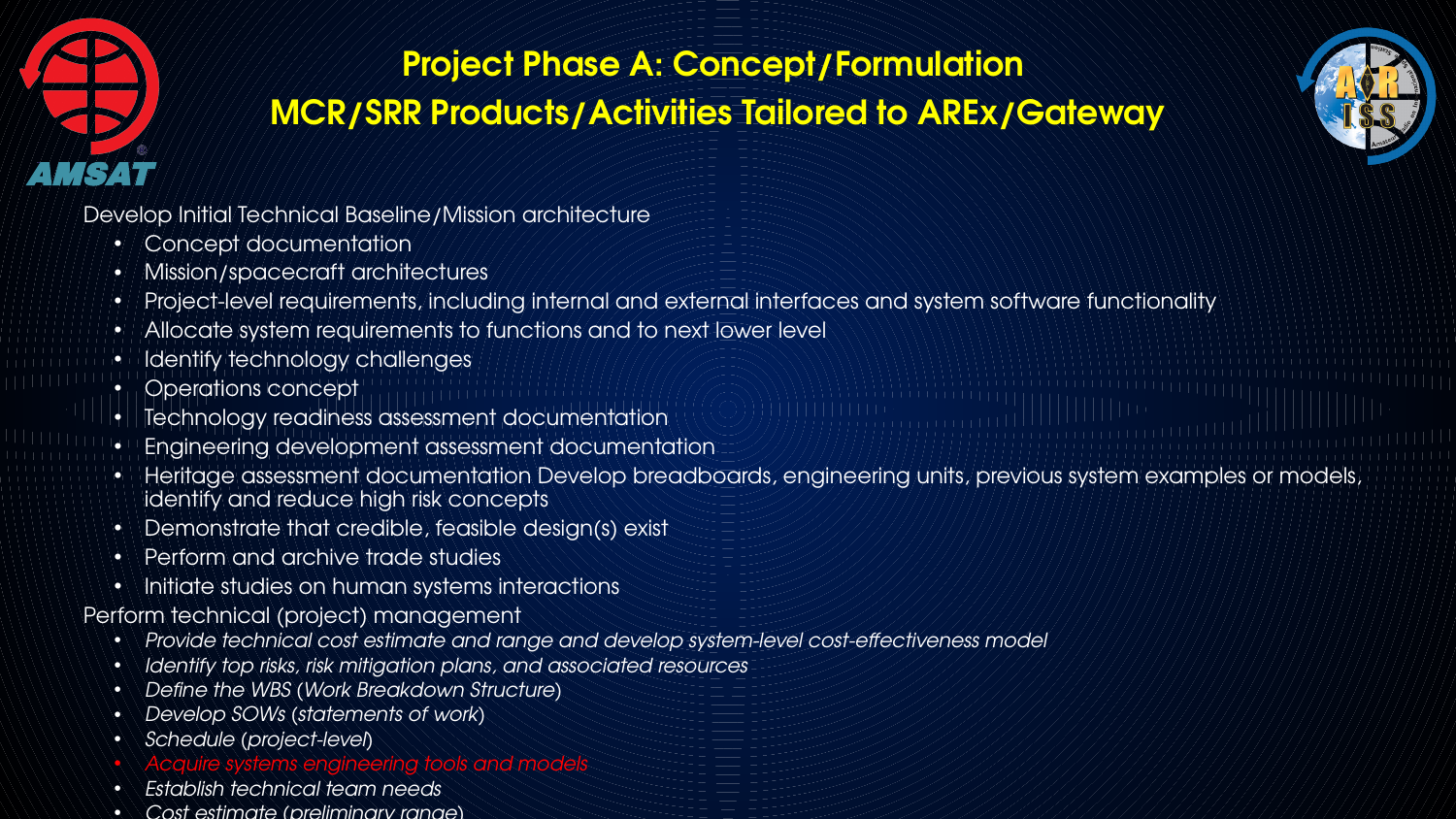

Project Phase A: Concept/Formulation
MCR/SRR Products/Activities Tailored to AREx/Gateway
Develop Initial Technical Baseline/Mission architecture
Concept documentation
Mission/spacecraft architectures
Project-level requirements, including internal and external interfaces and system software functionality
Allocate system requirements to functions and to next lower level
Identify technology challenges
Operations concept
Technology readiness assessment documentation
Engineering development assessment documentation
Heritage assessment documentation Develop breadboards, engineering units, previous system examples or models, identify and reduce high risk concepts
Demonstrate that credible, feasible design(s) exist
Perform and archive trade studies
Initiate studies on human systems interactions
Perform technical (project) management
Provide technical cost estimate and range and develop system-level cost-effectiveness model
Identify top risks, risk mitigation plans, and associated resources
Define the WBS (Work Breakdown Structure)
Develop SOWs (statements of work)
Schedule (project-level)
Acquire systems engineering tools and models
Establish technical team needs
Cost estimate (preliminary range)